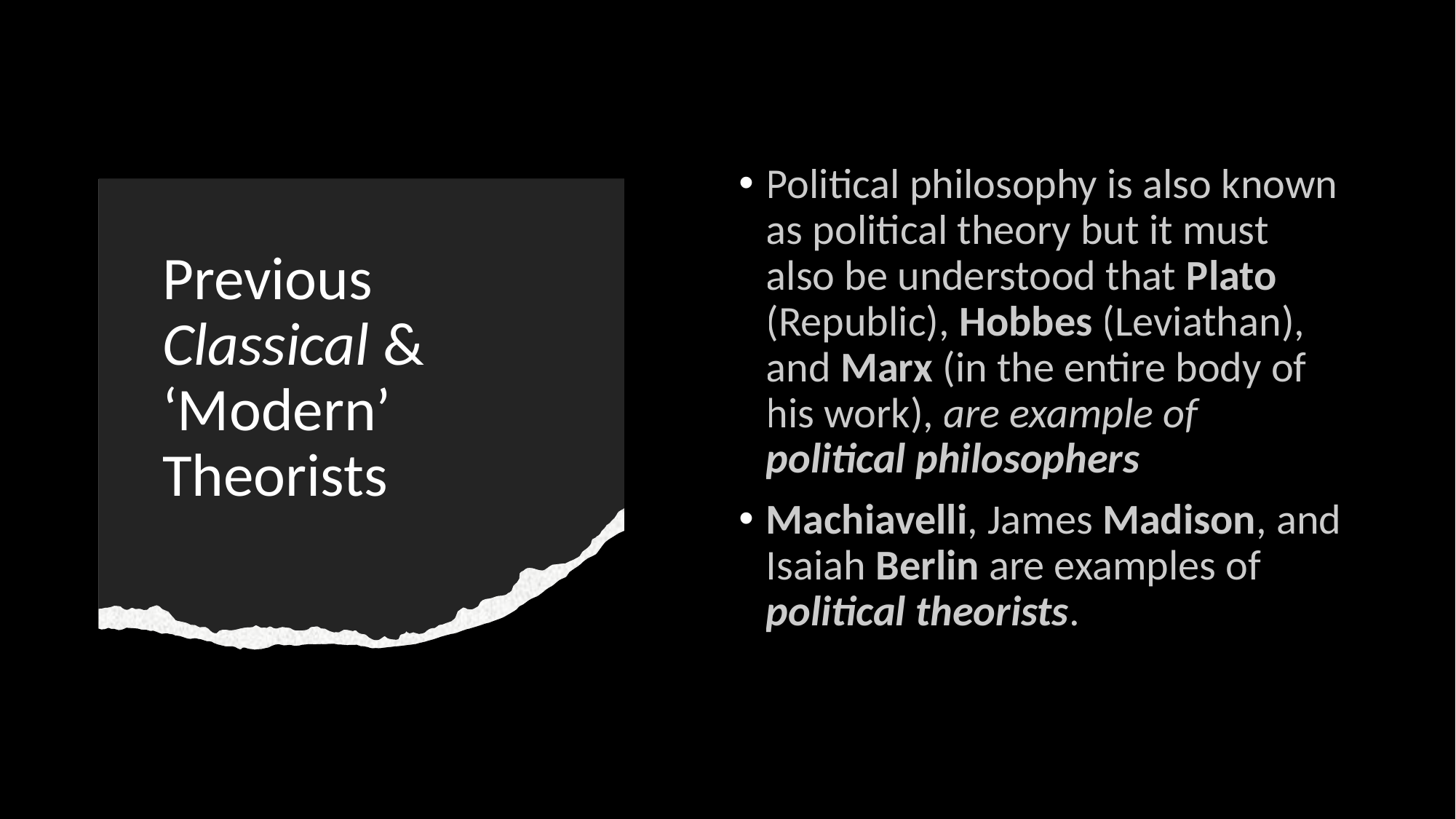

Political philosophy is also known as political theory but it must also be understood that Plato (Republic), Hobbes (Leviathan), and Marx (in the entire body of his work), are example of political philosophers
Machiavelli, James Madison, and Isaiah Berlin are examples of political theorists.

# Previous Classical & ‘Modern’ Theorists